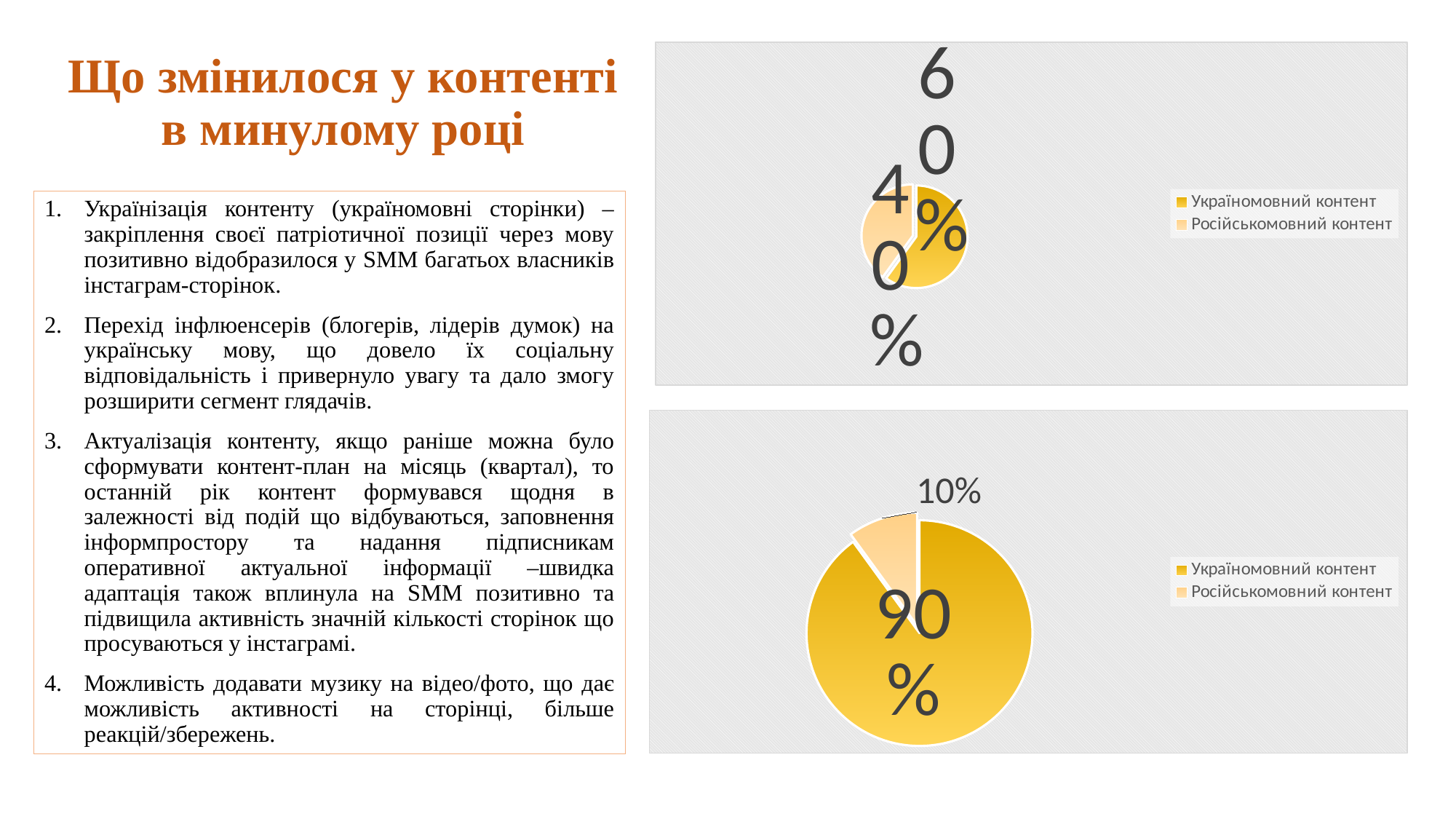

# Що змінилося у контенті в минулому році

### Chart

| Category | Столбец1 |
|---|---|
| Україномовний контент | 0.6 |
| Російськомовний контент | 0.4 |
Українізація контенту (україномовні сторінки) – закріплення своєї патріотичної позиції через мову позитивно відобразилося у SММ багатьох власників інстаграм-сторінок.
Перехід інфлюенсерів (блогерів, лідерів думок) на українську мову, що довело їх соціальну відповідальність і привернуло увагу та дало змогу розширити сегмент глядачів.
Актуалізація контенту, якщо раніше можна було сформувати контент-план на місяць (квартал), то останній рік контент формувався щодня в залежності від подій що відбуваються, заповнення інформпростору та надання підписникам оперативної актуальної інформації –швидка адаптація також вплинула на SММ позитивно та підвищила активність значній кількості сторінок що просуваються у інстаграмі.
Можливість додавати музику на відео/фото, що дає можливість активності на сторінці, більше реакцій/збережень.

### Chart

| Category | Столбец1 |
|---|---|
| Україномовний контент | 0.9 |
| Російськомовний контент | 0.1 |